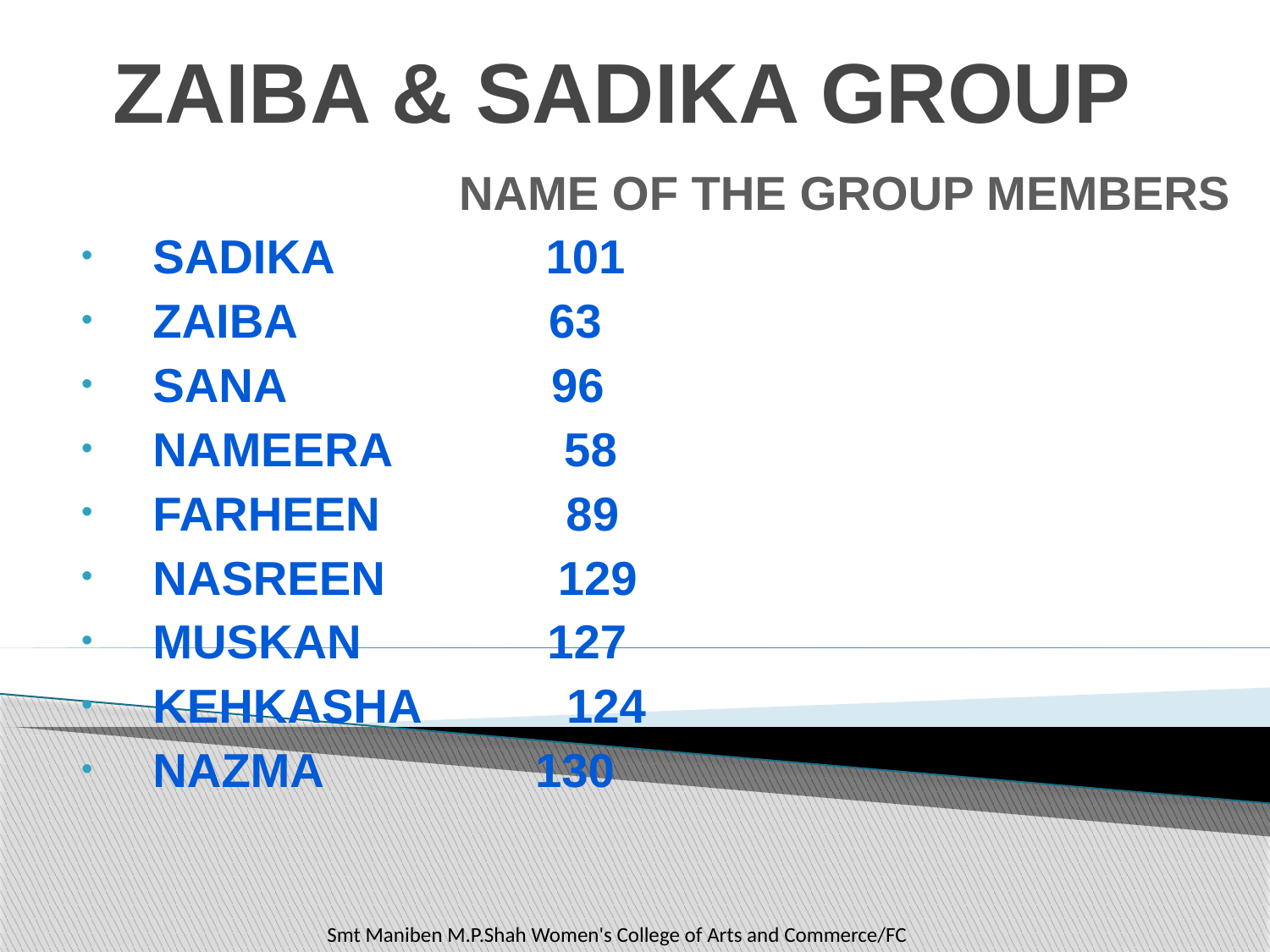

# ZAIBA & SADIKA GROUP
NAME OF THE GROUP MEMBERS
SADIKA                101
ZAIBA                   63
SANA                    96
NAMEERA             58
FARHEEN              89
NASREEN             129
MUSKAN              127
KEHKASHA           124
NAZMA                130

 Smt Maniben M.P.Shah Women's College of Arts and Commerce/FC